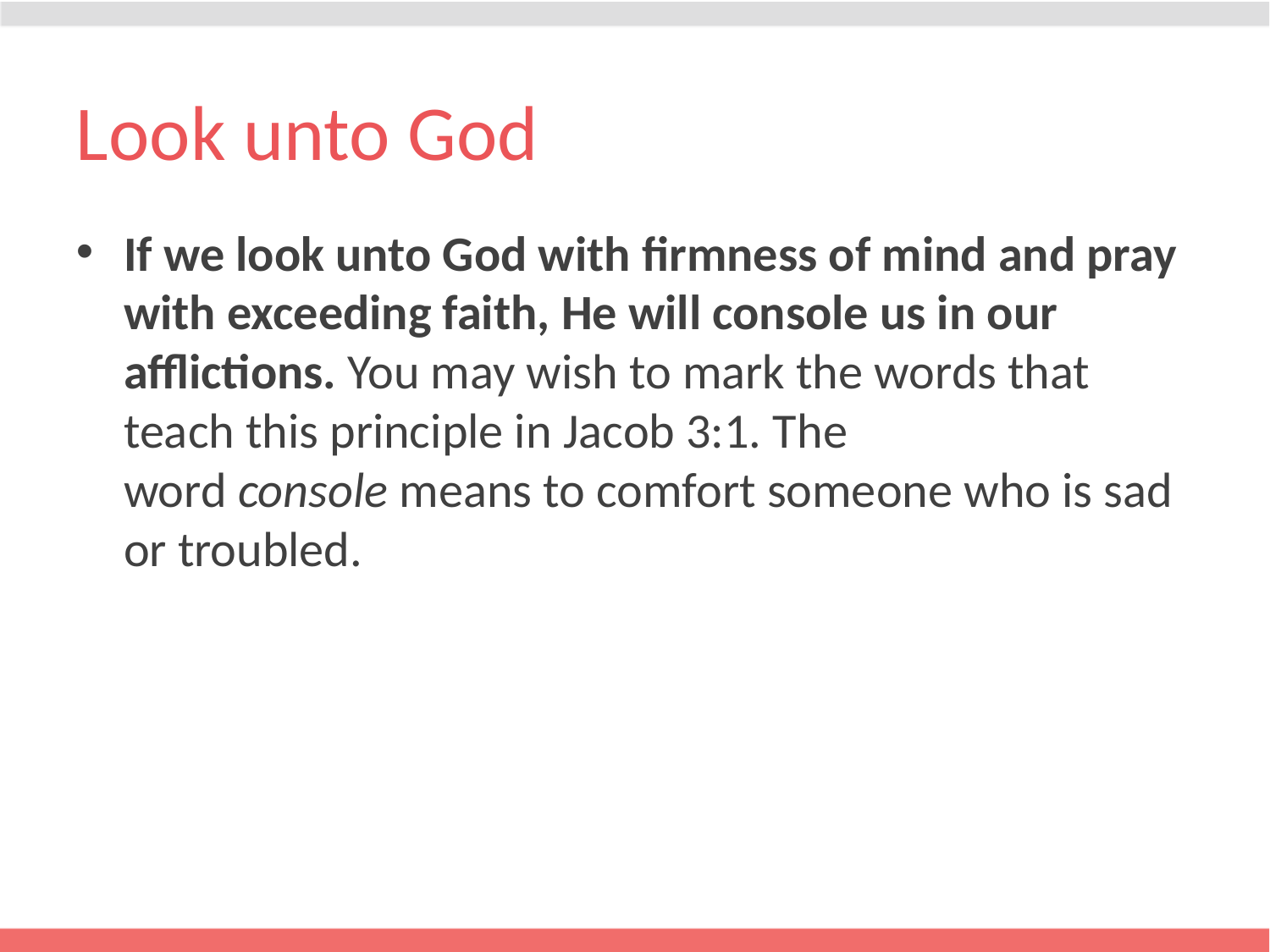

# Look unto God
If we look unto God with firmness of mind and pray with exceeding faith, He will console us in our afflictions. You may wish to mark the words that teach this principle in Jacob 3:1. The word console means to comfort someone who is sad or troubled.